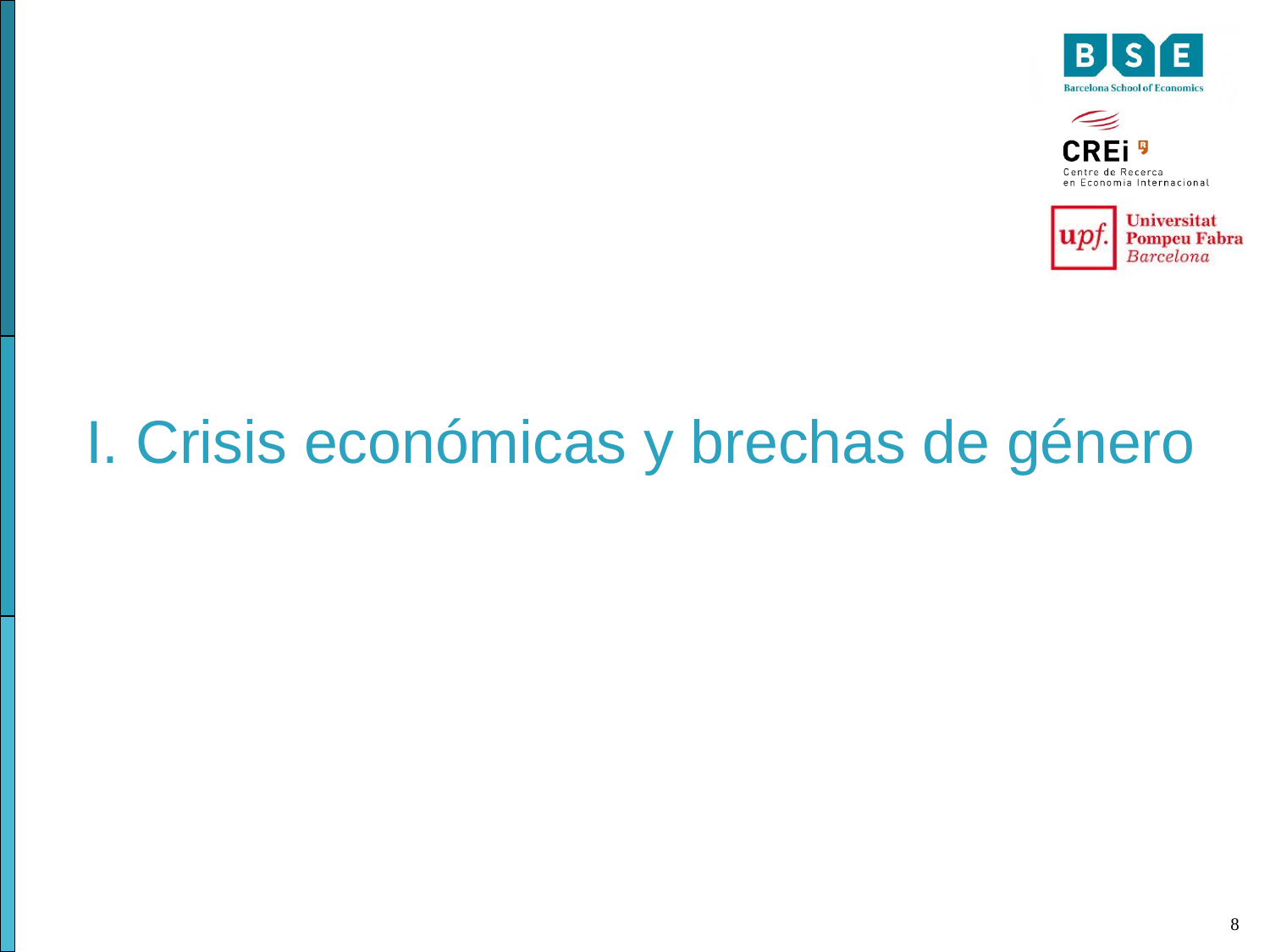

I. Crisis económicas y brechas de género
8